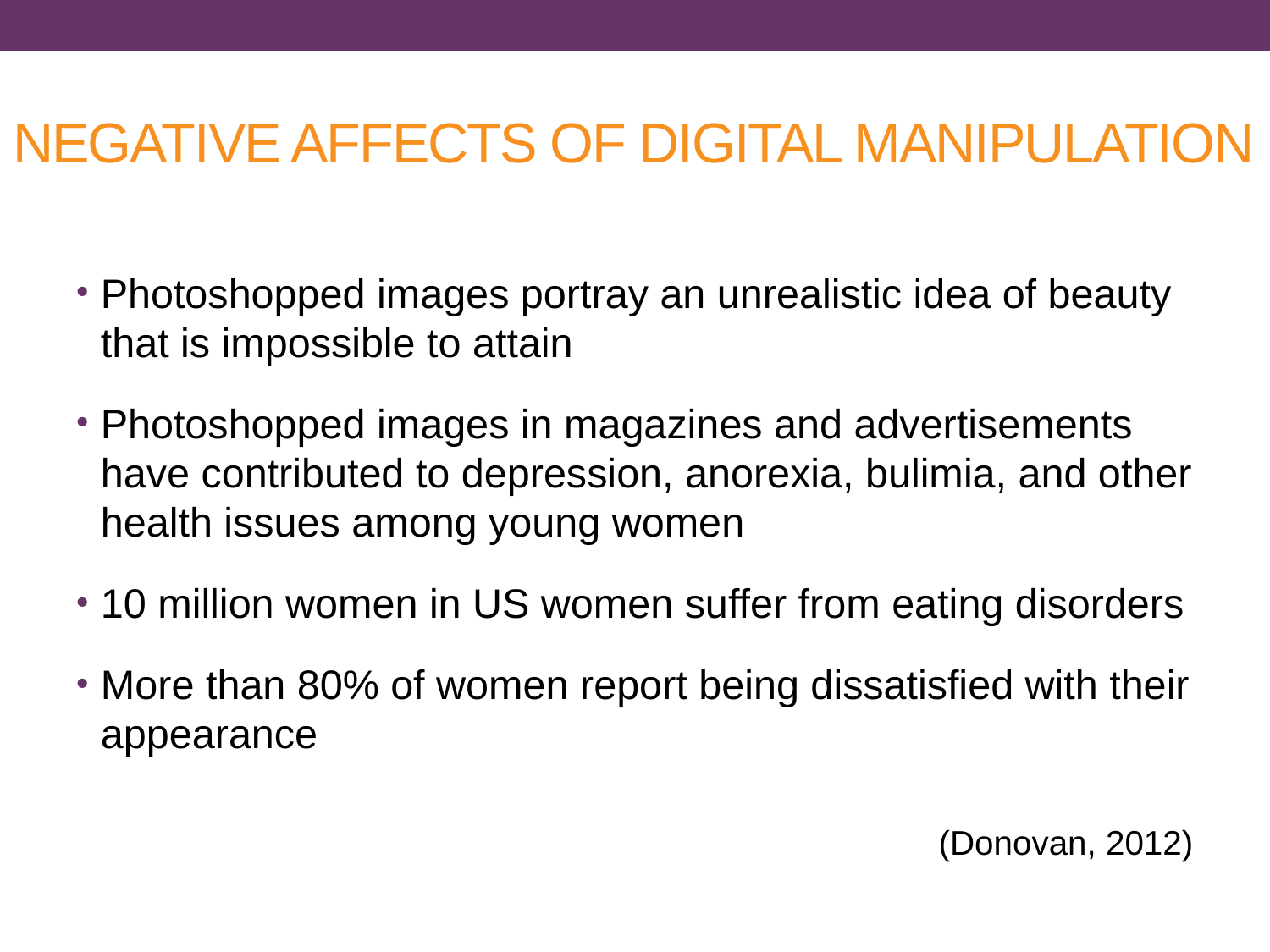

# NEGATIVE AFFECTS OF DIGITAL MANIPULATION
Photoshopped images portray an unrealistic idea of beauty that is impossible to attain

Photoshopped images in magazines and advertisements have contributed to depression, anorexia, bulimia, and other health issues among young women

10 million women in US women suffer from eating disorders

More than 80% of women report being dissatisfied with their appearance

(Donovan, 2012)